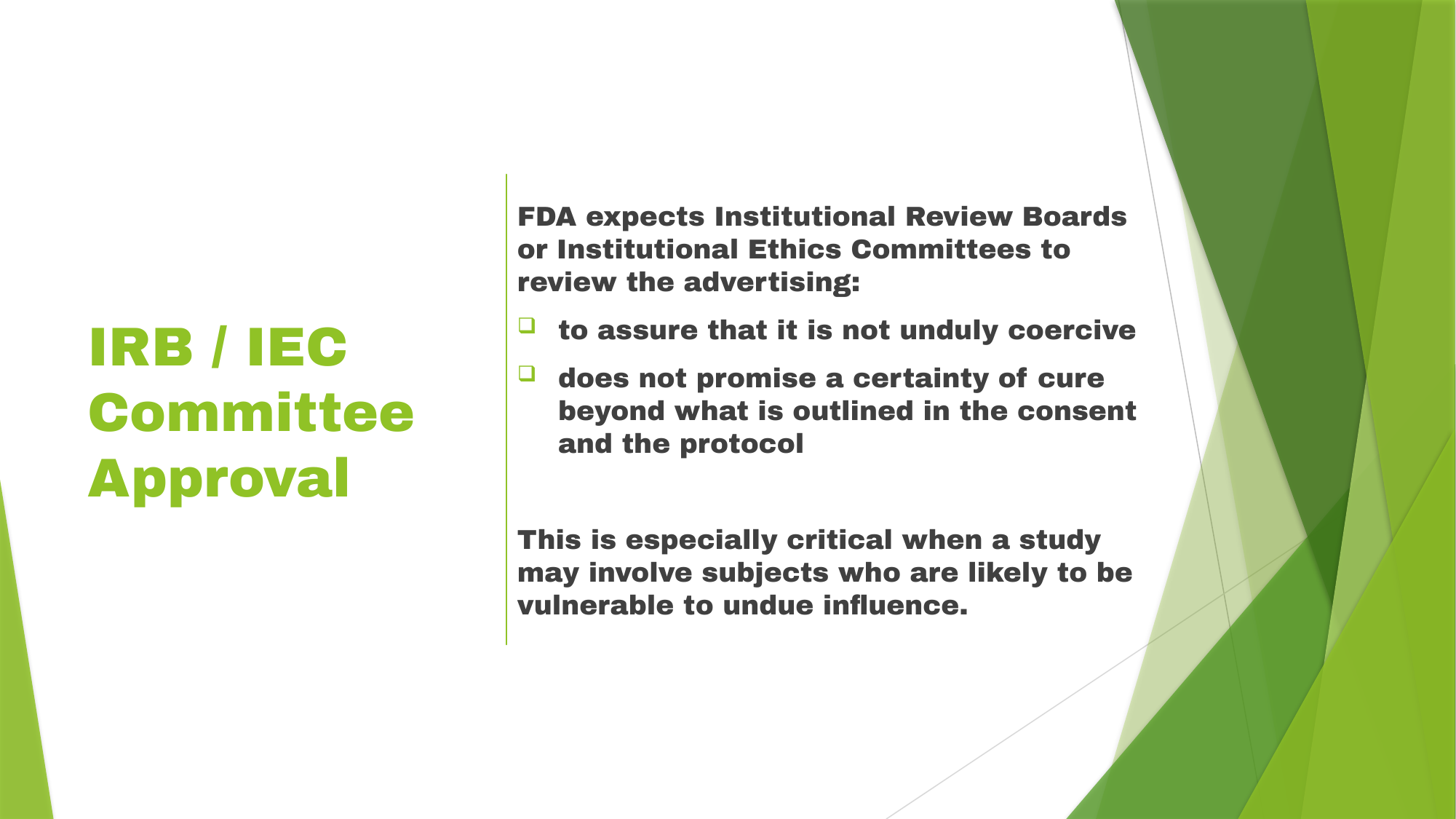

# IRB / IEC Committee Approval
FDA expects Institutional Review Boards or Institutional Ethics Committees to review the advertising:
to assure that it is not unduly coercive
does not promise a certainty of cure beyond what is outlined in the consent and the protocol

This is especially critical when a study may involve subjects who are likely to be vulnerable to undue influence.